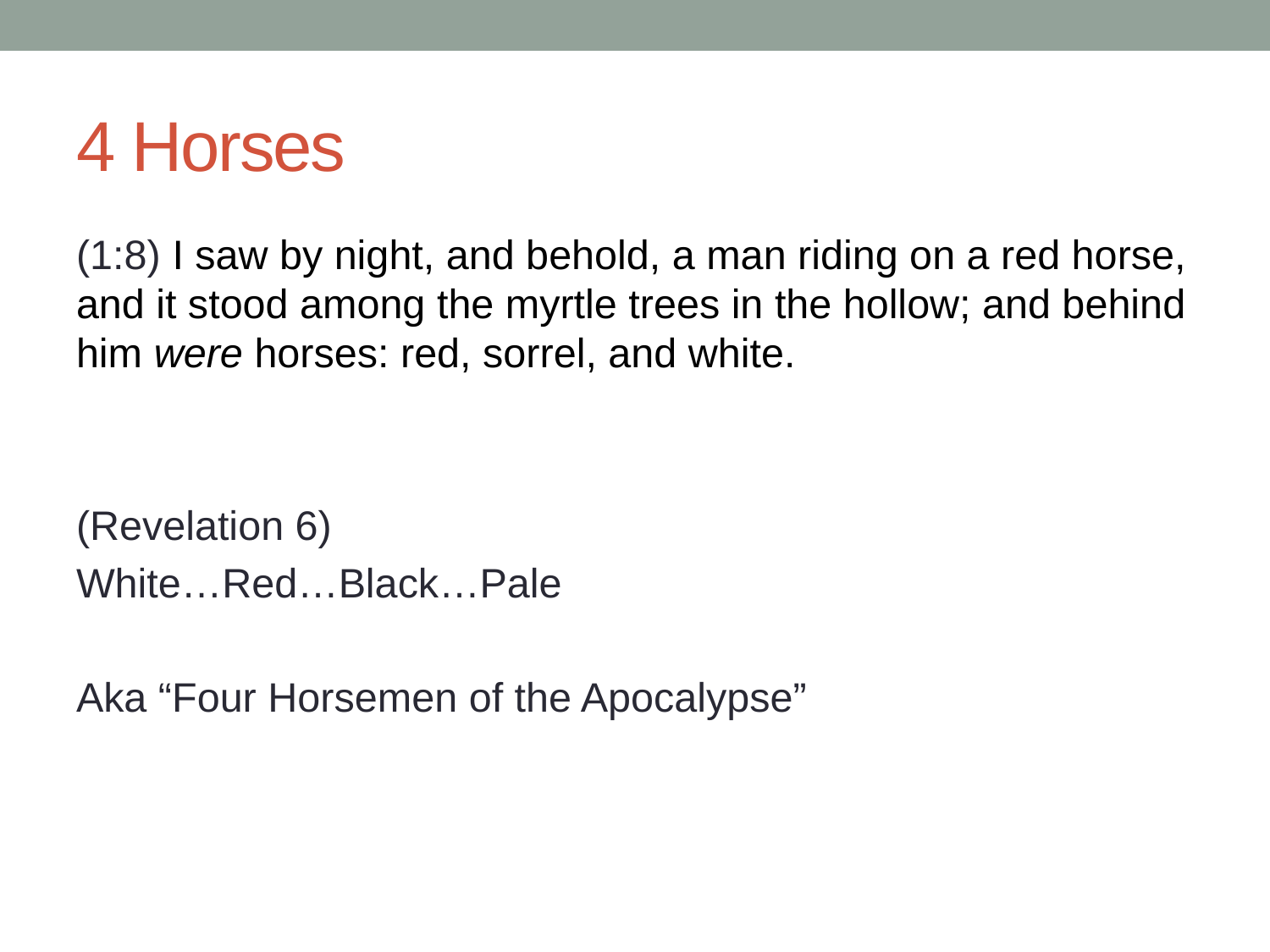

# 4 Horses
(1:8) I saw by night, and behold, a man riding on a red horse, and it stood among the myrtle trees in the hollow; and behind him were horses: red, sorrel, and white.

(Revelation 6)
White…Red…Black…Pale

Aka “Four Horsemen of the Apocalypse”